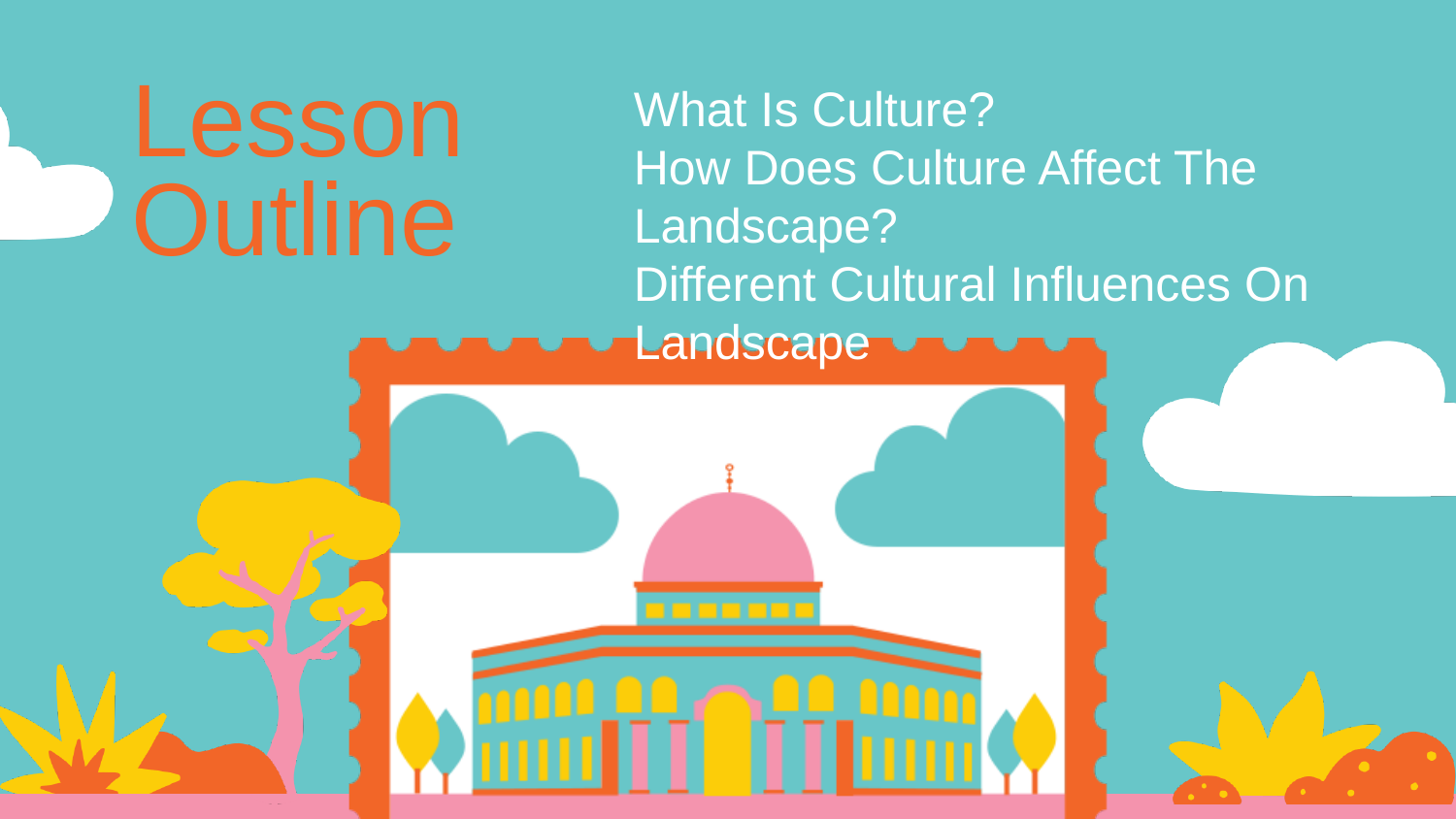

Lesson Outline
What Is Culture?
How Does Culture Affect The Landscape?
Different Cultural Influences On Landscape